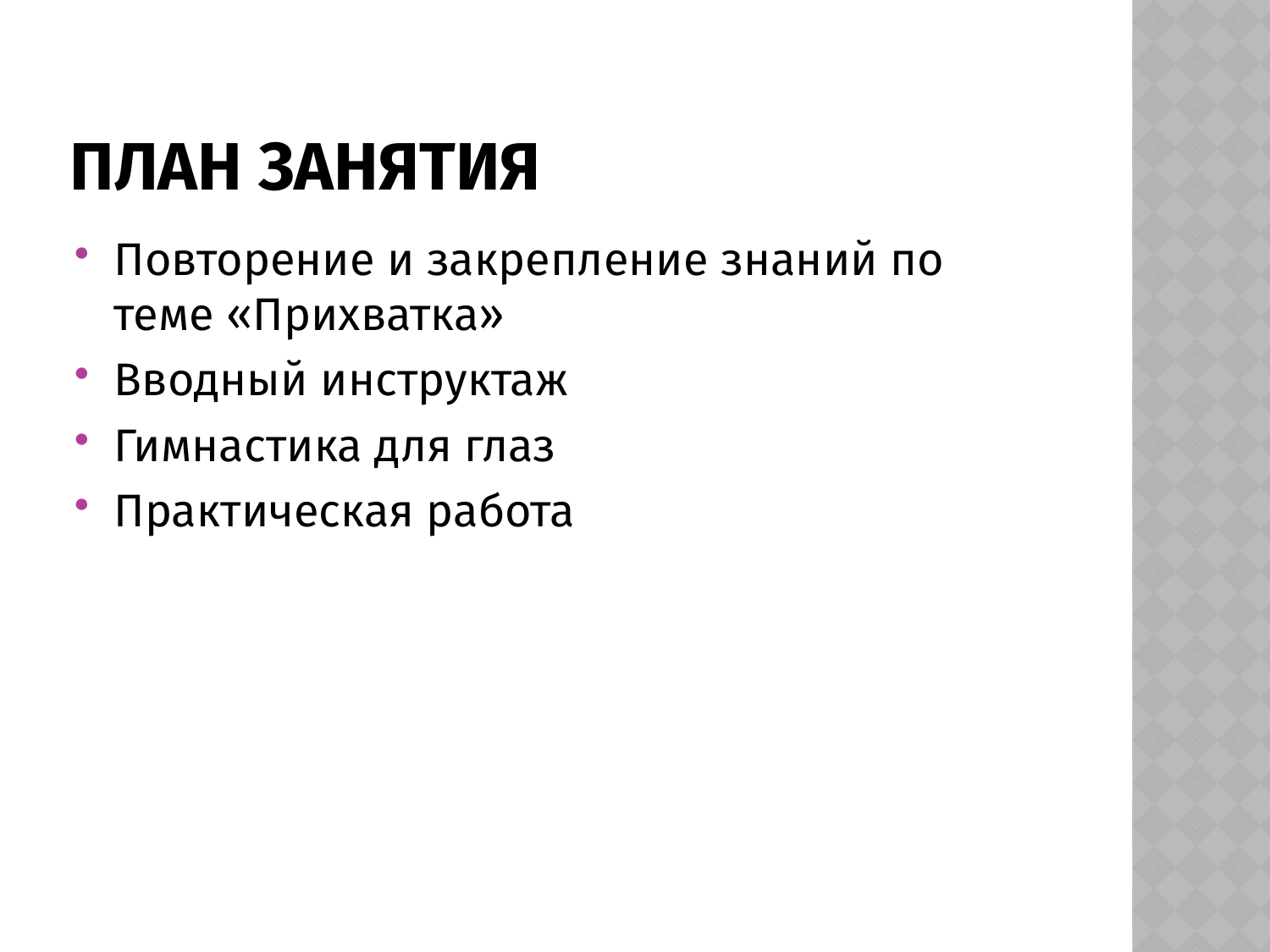

# План занятия
Повторение и закрепление знаний по теме «Прихватка»
Вводный инструктаж
Гимнастика для глаз
Практическая работа